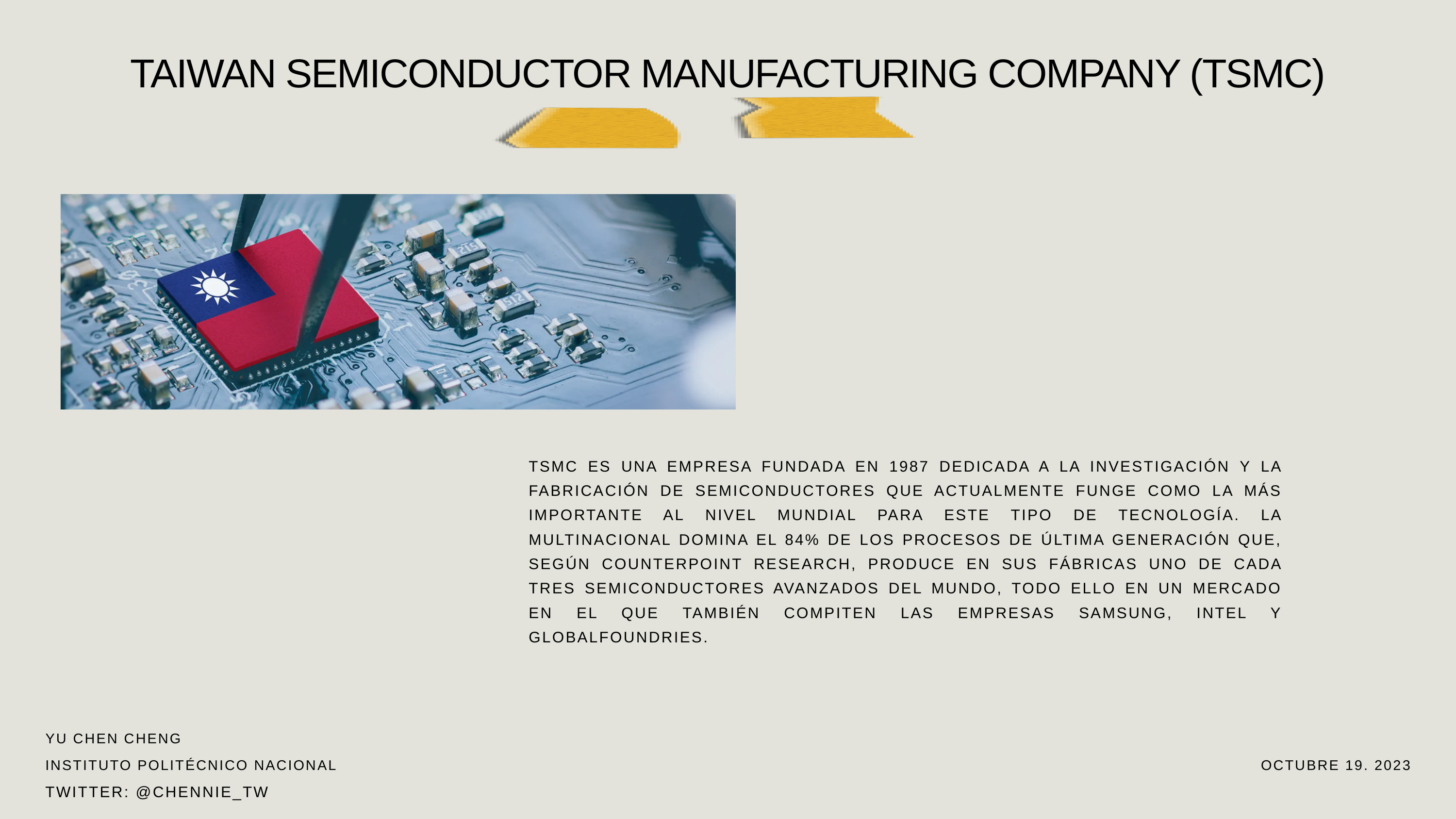

TAIWAN SEMICONDUCTOR MANUFACTURING COMPANY (TSMC)

TSMC ES UNA EMPRESA FUNDADA EN 1987 DEDICADA A LA INVESTIGACIÓN Y LA FABRICACIÓN DE SEMICONDUCTORES QUE ACTUALMENTE FUNGE COMO LA MÁS IMPORTANTE AL NIVEL MUNDIAL PARA ESTE TIPO DE TECNOLOGÍA. LA MULTINACIONAL DOMINA EL 84% DE LOS PROCESOS DE ÚLTIMA GENERACIÓN QUE, SEGÚN COUNTERPOINT RESEARCH, PRODUCE EN SUS FÁBRICAS UNO DE CADA TRES SEMICONDUCTORES AVANZADOS DEL MUNDO, TODO ELLO EN UN MERCADO EN EL QUE TAMBIÉN COMPITEN LAS EMPRESAS SAMSUNG, INTEL Y GLOBALFOUNDRIES.
YU CHEN CHENG
INSTITUTO POLITÉCNICO NACIONAL
OCTUBRE 19. 2023
TWITTER: @CHENNIE_TW